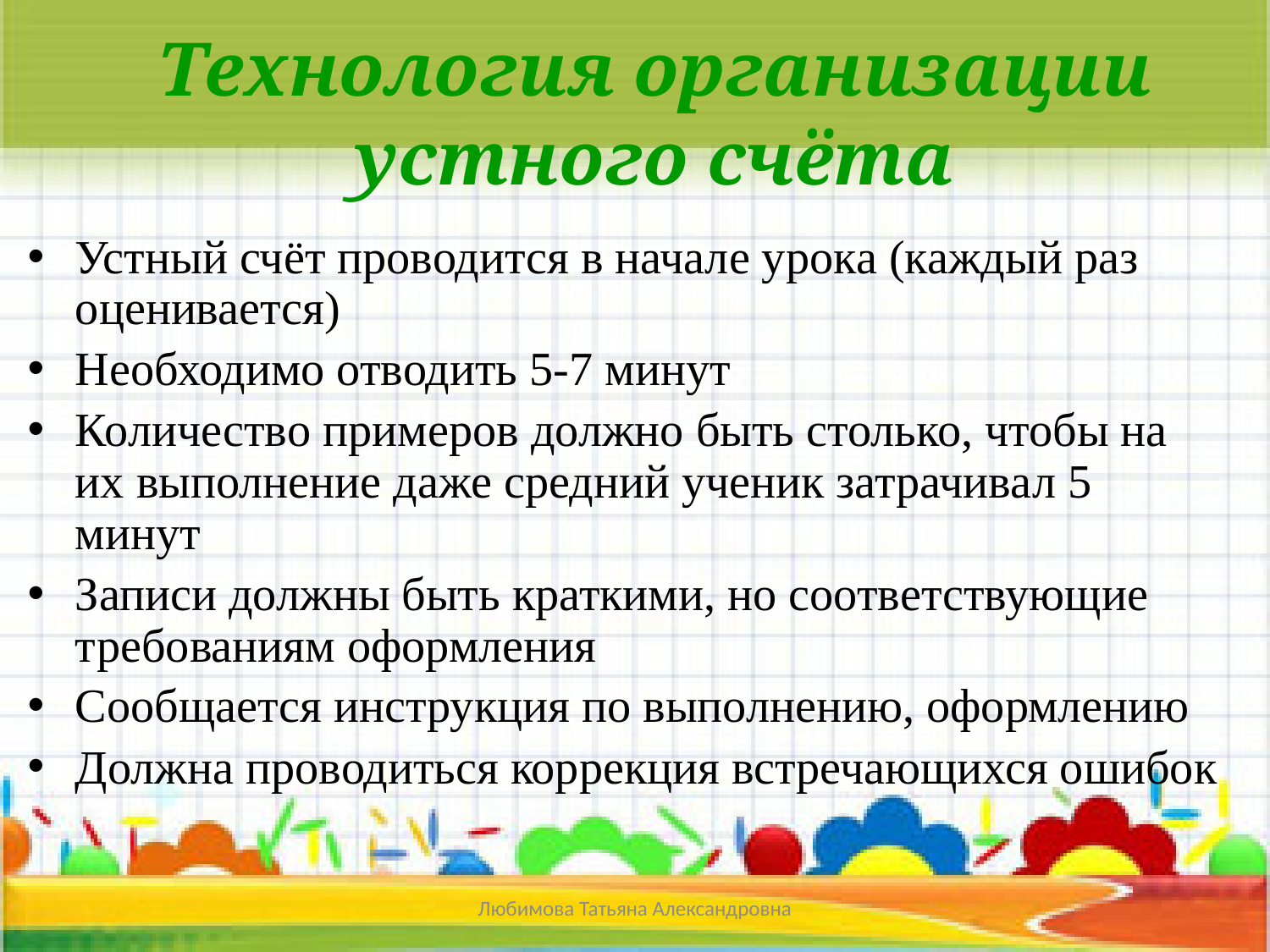

# Технология организации устного счёта
Устный счёт проводится в начале урока (каждый раз оценивается)
Необходимо отводить 5-7 минут
Количество примеров должно быть столько, чтобы на их выполнение даже средний ученик затрачивал 5 минут
Записи должны быть краткими, но соответствующие требованиям оформления
Сообщается инструкция по выполнению, оформлению
Должна проводиться коррекция встречающихся ошибок
Любимова Татьяна Александровна